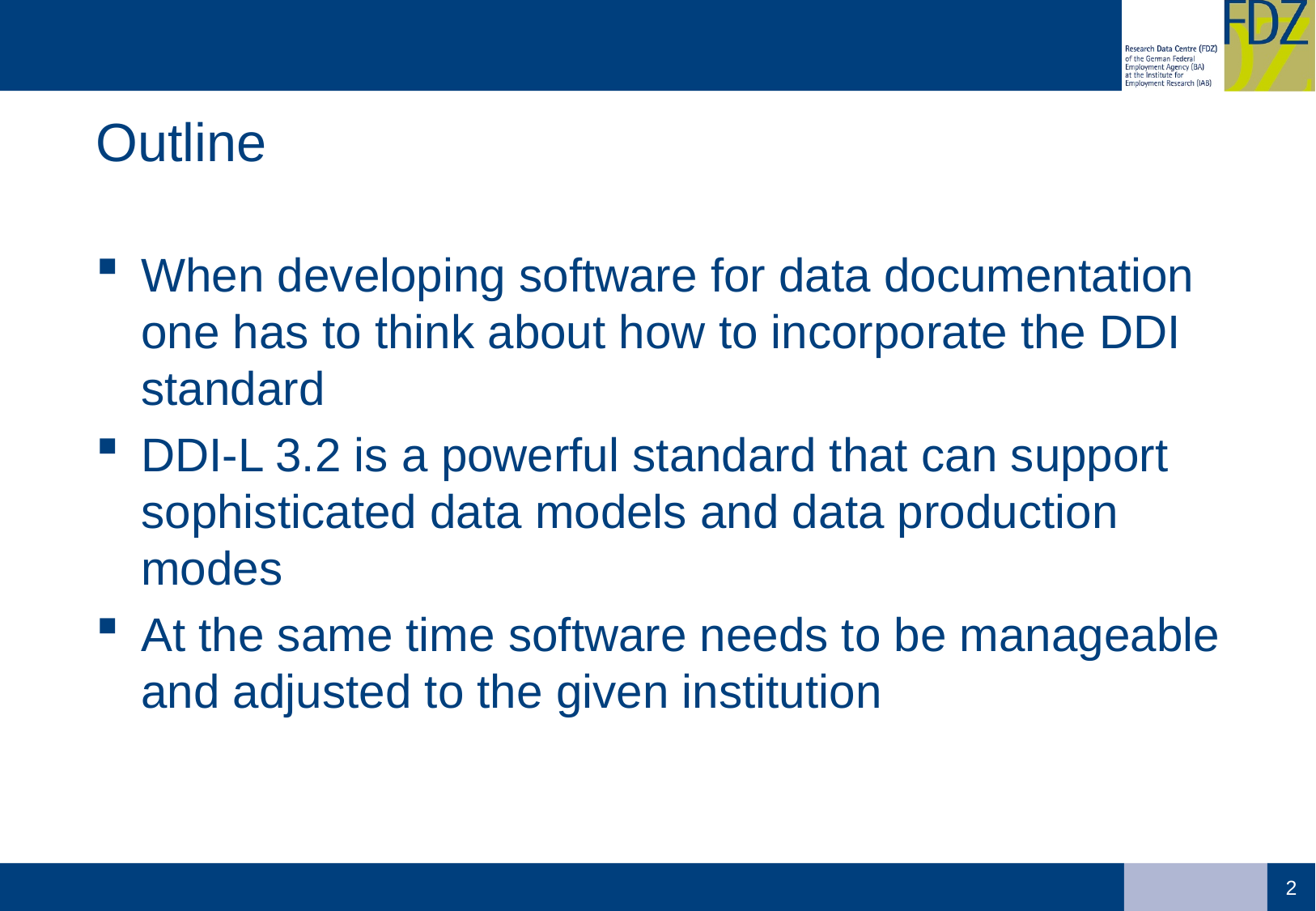

# Outline
When developing software for data documentation one has to think about how to incorporate the DDI standard
DDI-L 3.2 is a powerful standard that can support sophisticated data models and data production modes
At the same time software needs to be manageable and adjusted to the given institution
2